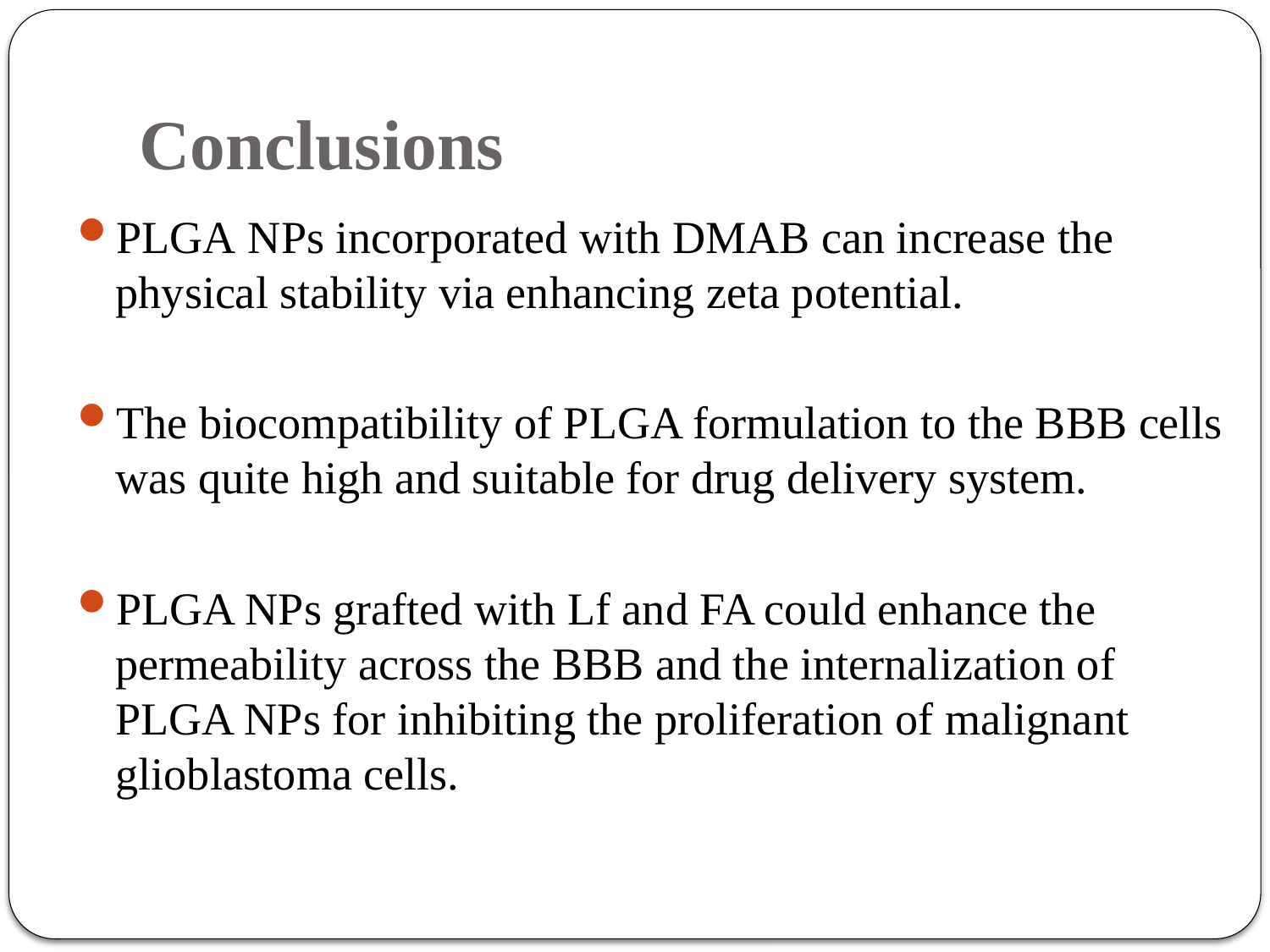

# Conclusions
PLGA NPs incorporated with DMAB can increase the physical stability via enhancing zeta potential.

The biocompatibility of PLGA formulation to the BBB cells was quite high and suitable for drug delivery system.

PLGA NPs grafted with Lf and FA could enhance the permeability across the BBB and the internalization of PLGA NPs for inhibiting the proliferation of malignant glioblastoma cells.